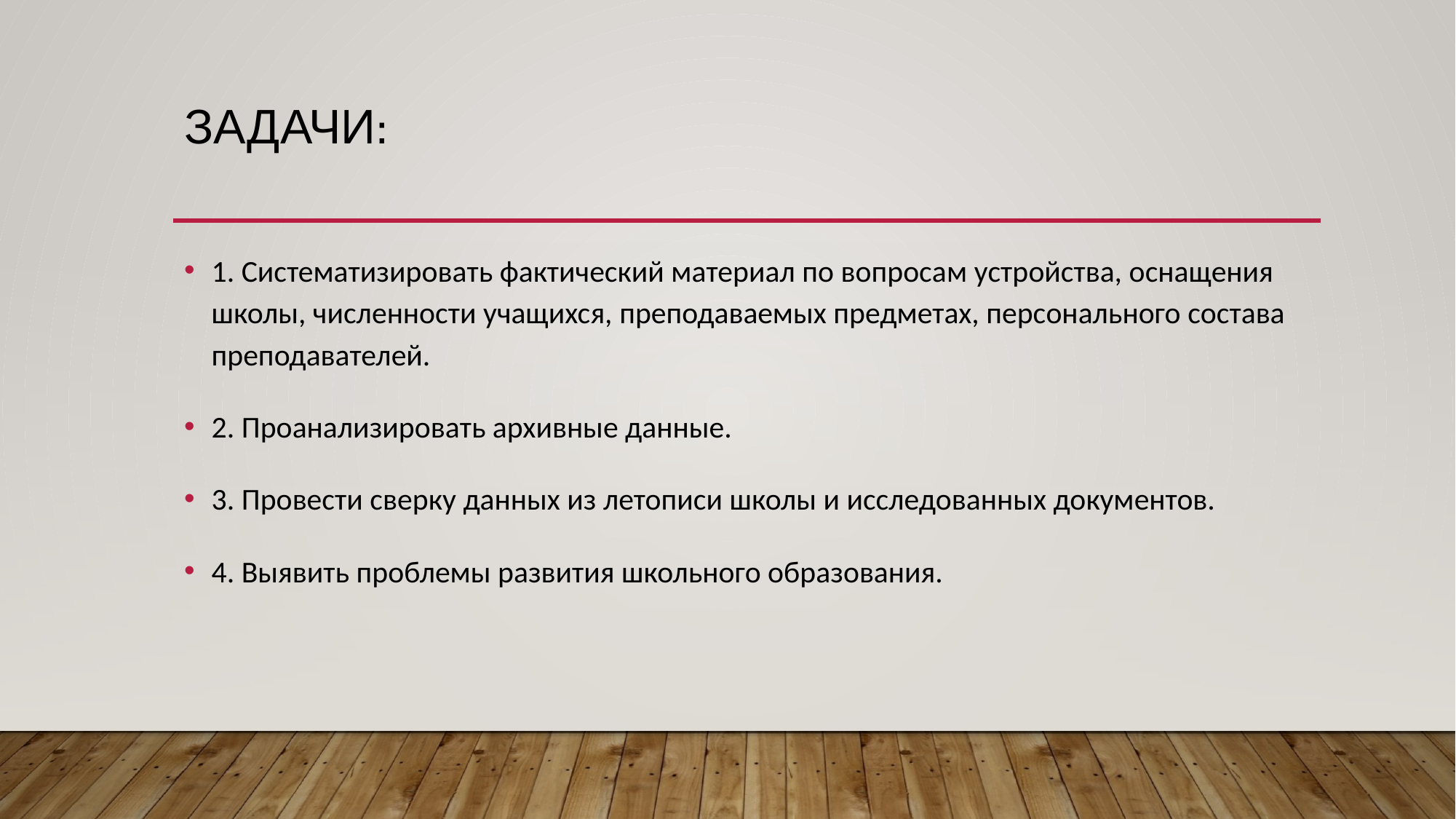

# Задачи:
1. Систематизировать фактический материал по вопросам устройства, оснащения школы, численности учащихся, преподаваемых предметах, персонального состава преподавателей.
2. Проанализировать архивные данные.
3. Провести сверку данных из летописи школы и исследованных документов.
4. Выявить проблемы развития школьного образования.